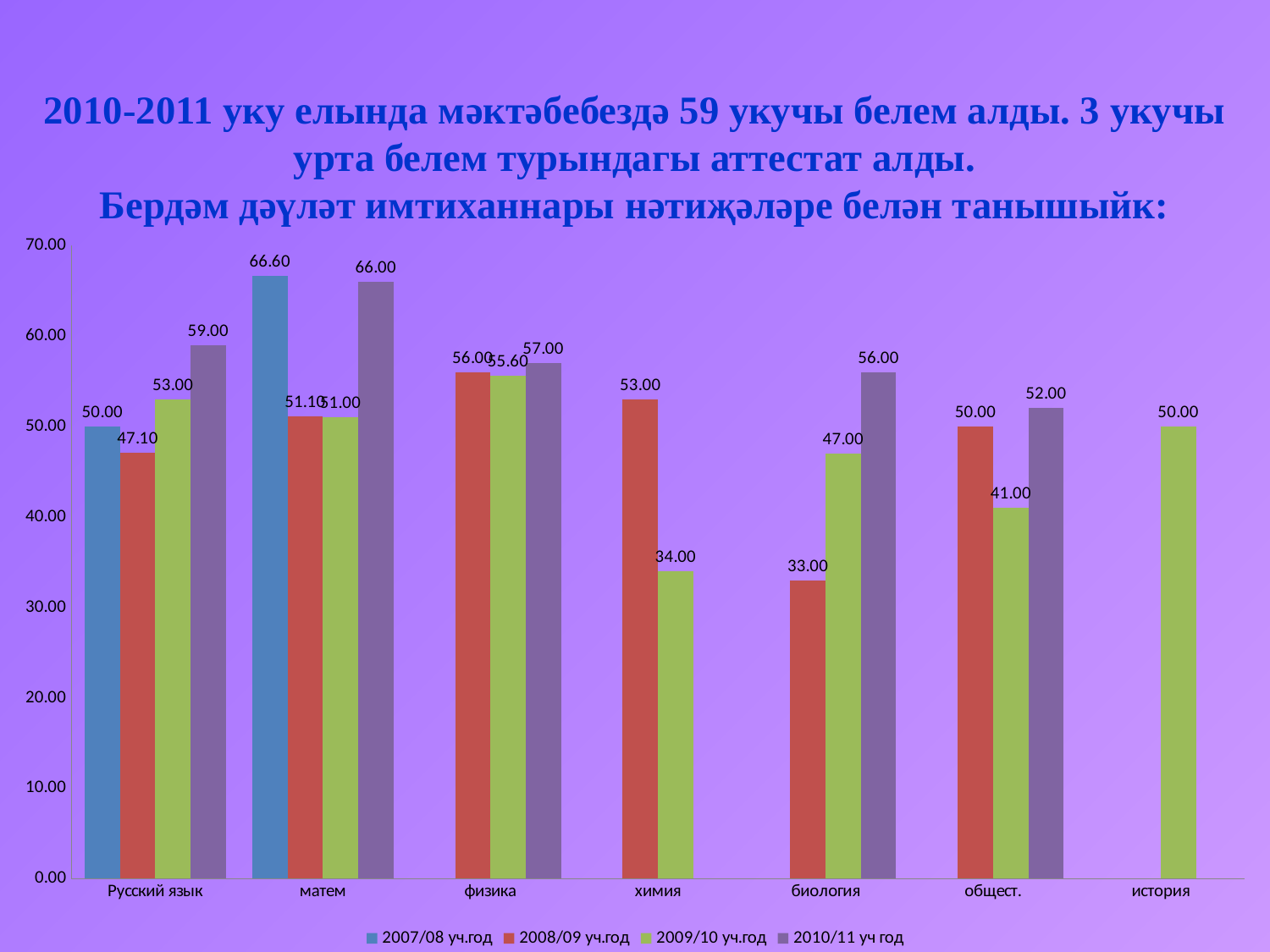

# 2010-2011 уку елында мәктәбебездә 59 укучы белем алды. 3 укучы урта белем турындагы аттестат алды. Бердәм дәүләт имтиханнары нәтиҗәләре белән танышыйк:

### Chart

| Category | 2007/08 уч.год | 2008/09 уч.год | 2009/10 уч.год | 2010/11 уч год |
|---|---|---|---|---|
| Русский язык | 50.0 | 47.1 | 53.0 | 59.0 |
| матем | 66.6 | 51.1 | 51.0 | 66.0 |
| физика | None | 56.0 | 55.6 | 57.0 |
| химия | None | 53.0 | 34.0 | None |
| биология | None | 33.0 | 47.0 | 56.0 |
| общест. | None | 50.0 | 41.0 | 52.0 |
| история | None | None | 50.0 | None |